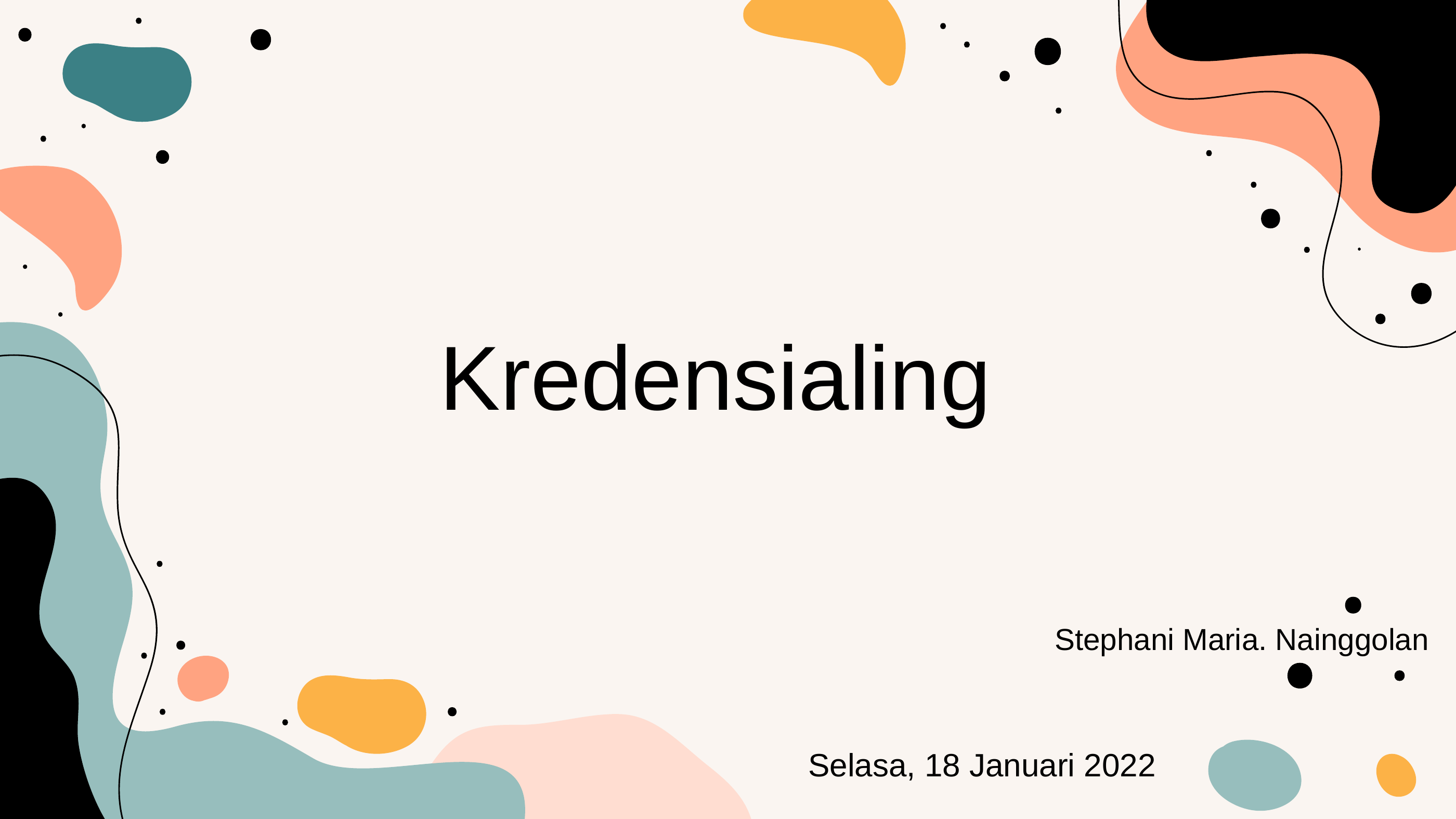

# Kredensialing
Stephani Maria. Nainggolan
Selasa, 18 Januari 2022